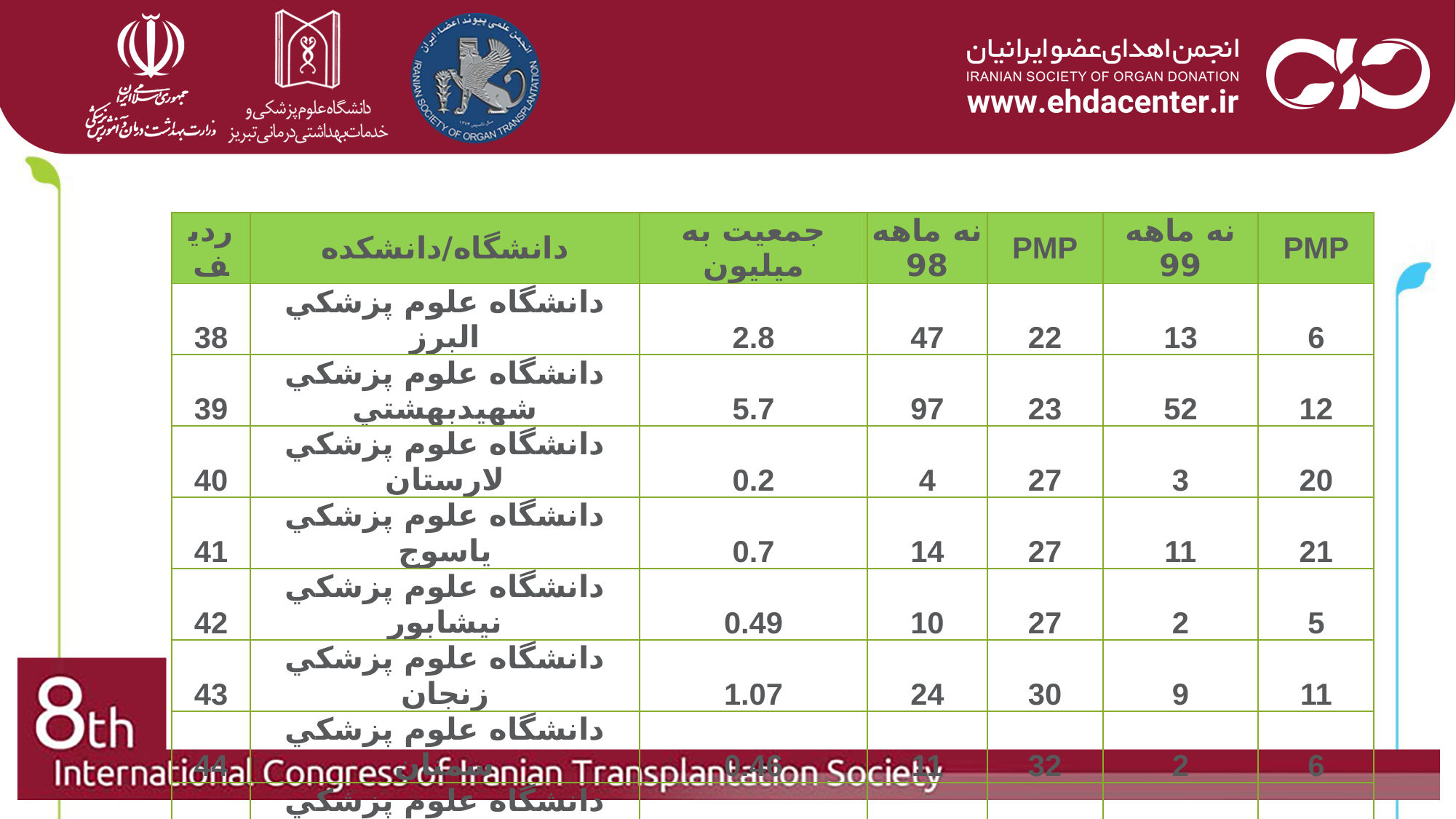

| رديف | دانشگاه/دانشكده | جمعیت به میلیون | نه ماهه 98 | PMP | نه ماهه 99 | PMP |
| --- | --- | --- | --- | --- | --- | --- |
| 38 | دانشگاه علوم پزشكي البرز | 2.8 | 47 | 22 | 13 | 6 |
| 39 | دانشگاه علوم پزشكي شهيدبهشتي | 5.7 | 97 | 23 | 52 | 12 |
| 40 | دانشگاه علوم پزشكي لارستان | 0.2 | 4 | 27 | 3 | 20 |
| 41 | دانشگاه علوم پزشكي ياسوج | 0.7 | 14 | 27 | 11 | 21 |
| 42 | دانشگاه علوم پزشكي نيشابور | 0.49 | 10 | 27 | 2 | 5 |
| 43 | دانشگاه علوم پزشكي زنجان | 1.07 | 24 | 30 | 9 | 11 |
| 44 | دانشگاه علوم پزشكي سمنان | 0.46 | 11 | 32 | 2 | 6 |
| 45 | دانشگاه علوم پزشكي شيراز | 4.2 | 111 | 35 | 79 | 25 |
| 48 | دانشگاه علوم پزشكي شاهرود | 0.25 | 7 | 37 | 2 | 11 |
| 46 | دانشگاه علوم پزشكي يزد | 1.2 | 42 | 47 | 30 | 33 |
| 47 | دانشگاه علوم پزشكي فسا | 0.2 | 7 | 47 | 5 | 33 |
|  | جمع | 82 | 858 | 14 | 407 | 7 |